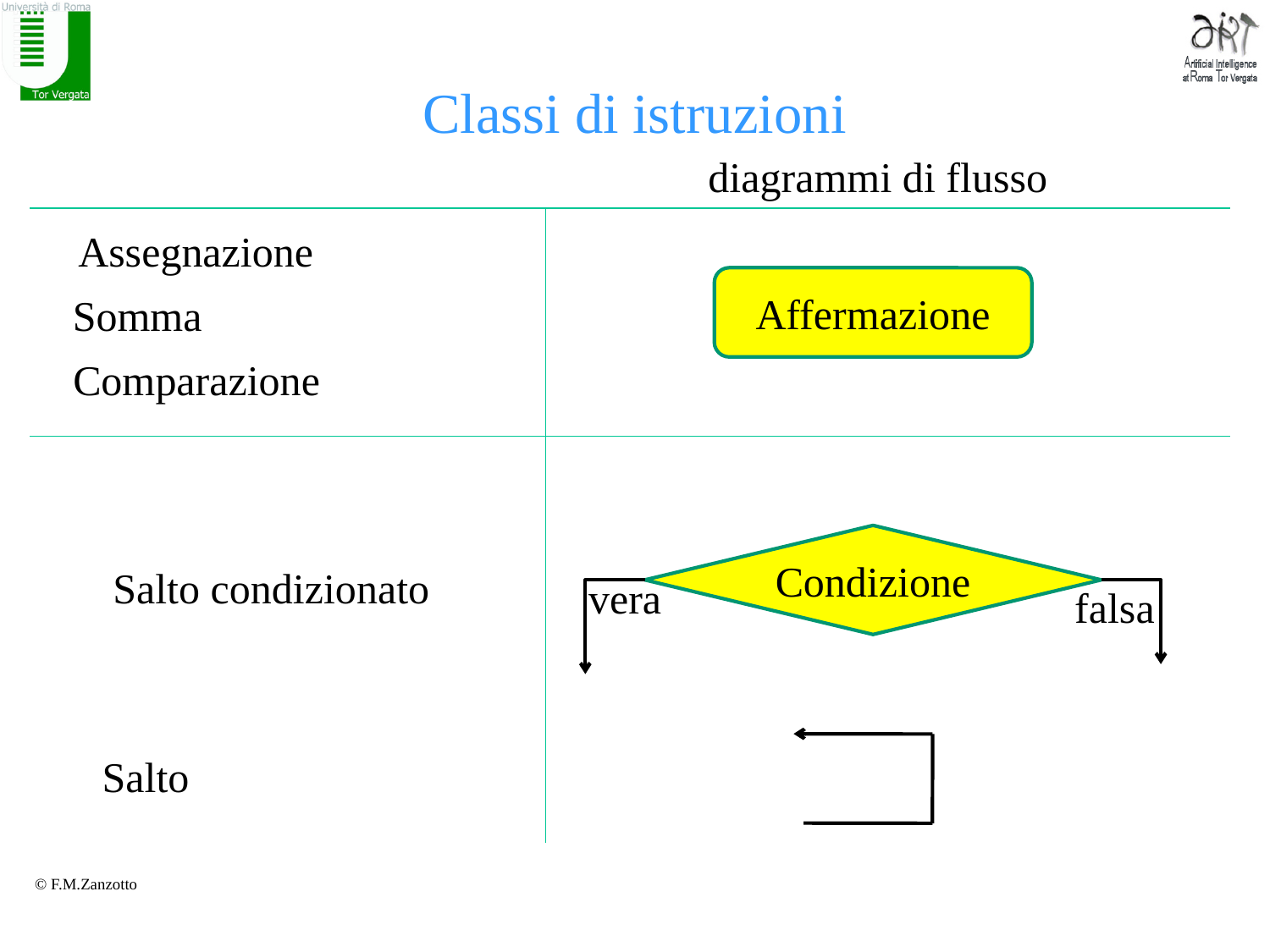

# Classi di istruzioni
diagrammi di flusso
Assegnazione
Affermazione
Somma
Comparazione
Condizione
Salto condizionato
vera
falsa
Salto